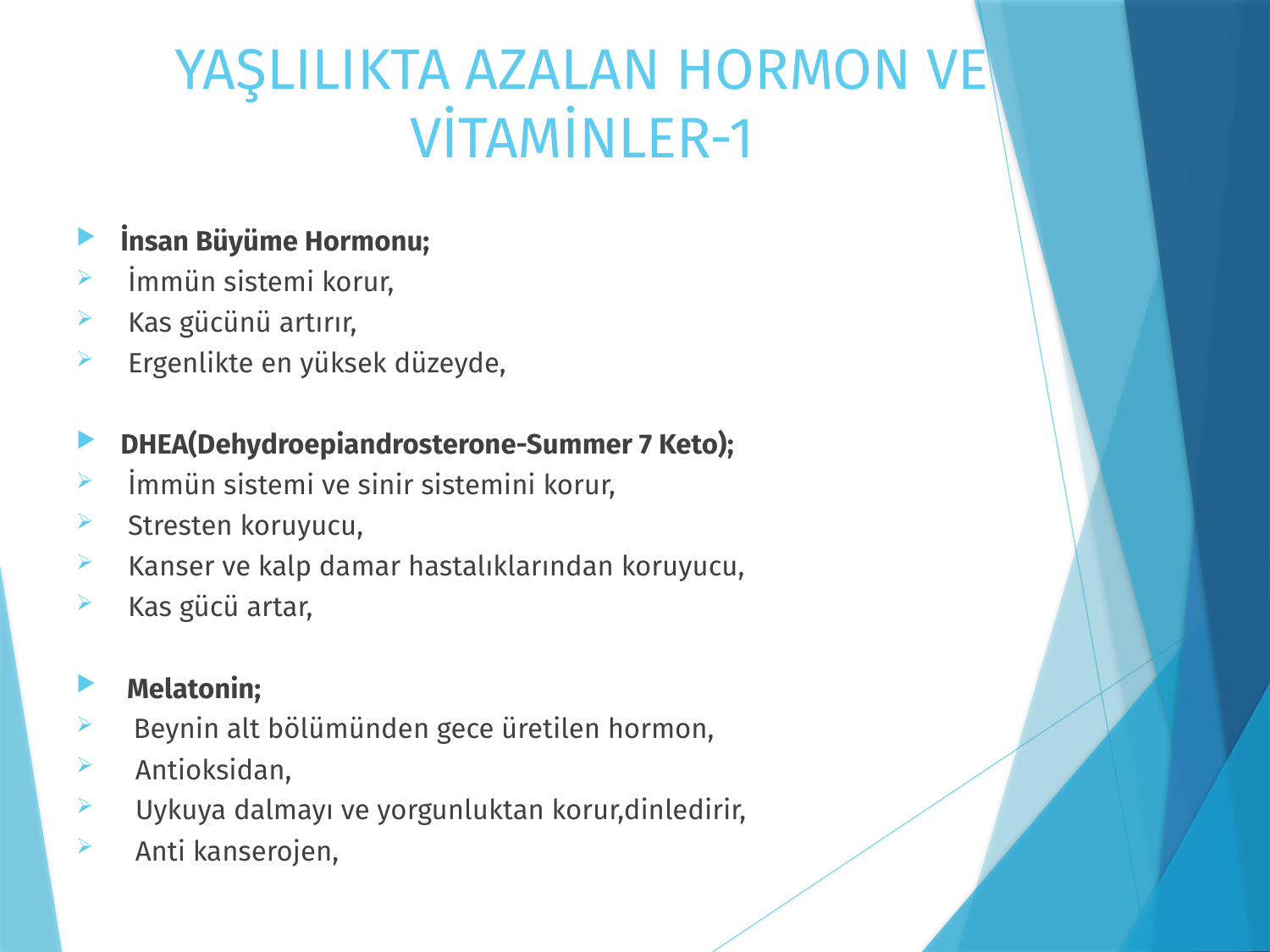

# YAŞLILIKTA AZALAN HORMON VE VİTAMİNLER-1

İnsan Büyüme Hormonu;
 İmmün sistemi korur,
 Kas gücünü artırır,
 Ergenlikte en yüksek düzeyde,

DHEA(Dehydroepiandrosterone-Summer 7 Keto);
 İmmün sistemi ve sinir sistemini korur,
 Stresten koruyucu,
 Kanser ve kalp damar hastalıklarından koruyucu,
 Kas gücü artar,

 Melatonin;
  Beynin alt bölümünden gece üretilen hormon,
  Antioksidan,
  Uykuya dalmayı ve yorgunluktan korur,dinledirir,
  Anti kanserojen,